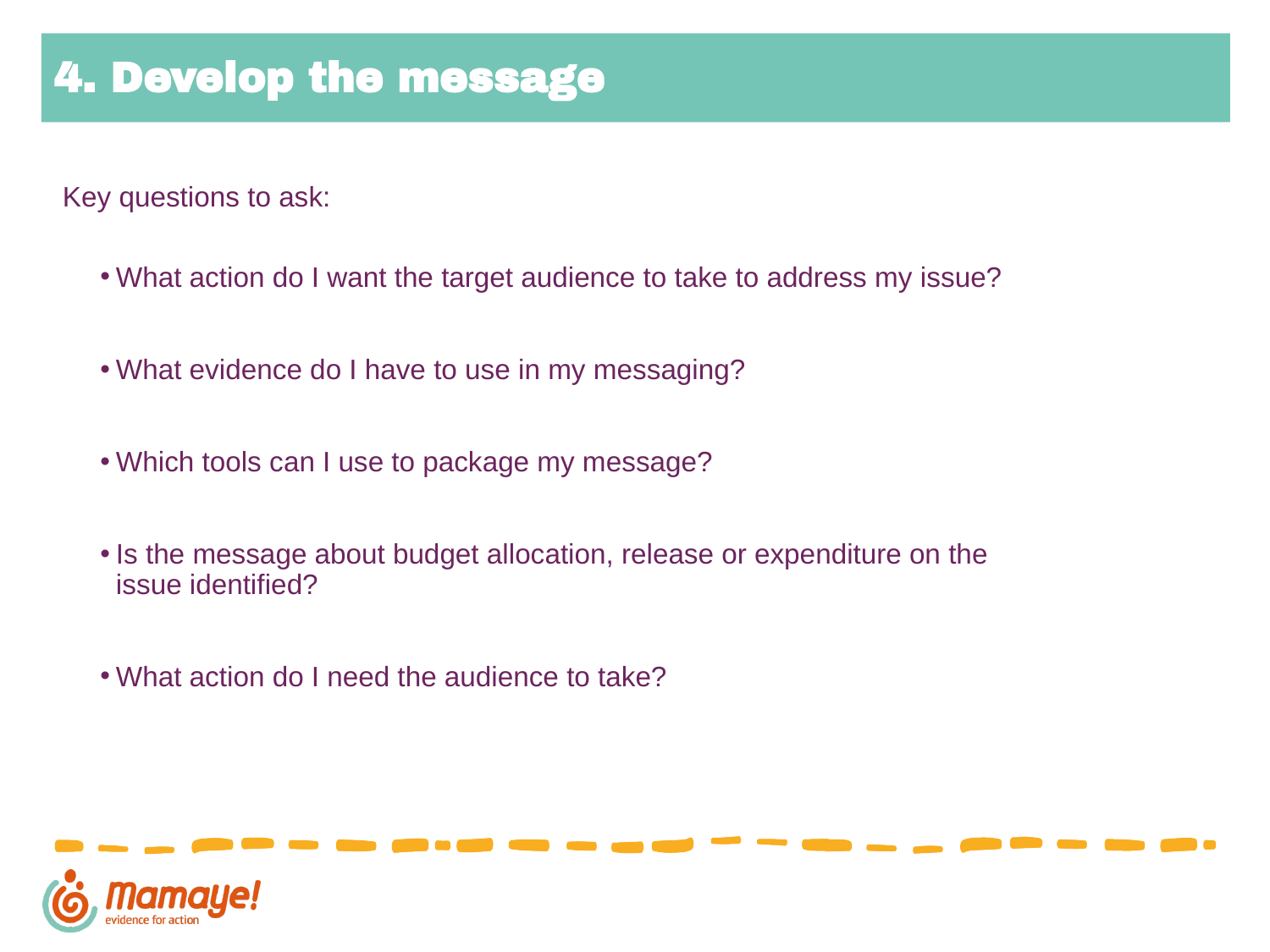

# 4. Develop the message
 Key questions to ask:

What action do I want the target audience to take to address my issue?

What evidence do I have to use in my messaging?

Which tools can I use to package my message?

Is the message about budget allocation, release or expenditure on the issue identified?

What action do I need the audience to take?